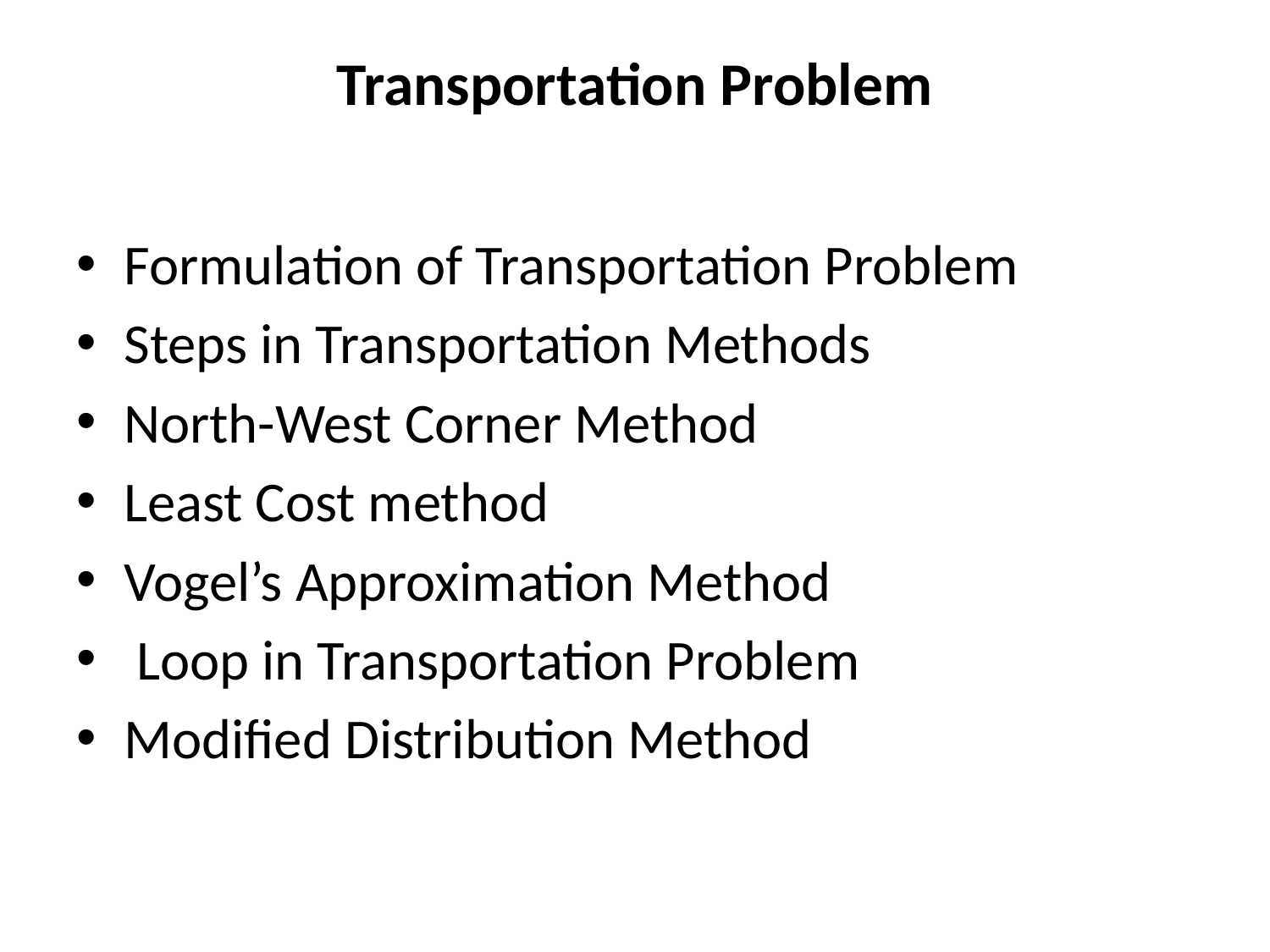

# Transportation Problem
Formulation of Transportation Problem
Steps in Transportation Methods
North-West Corner Method
Least Cost method
Vogel’s Approximation Method
 Loop in Transportation Problem
Modified Distribution Method